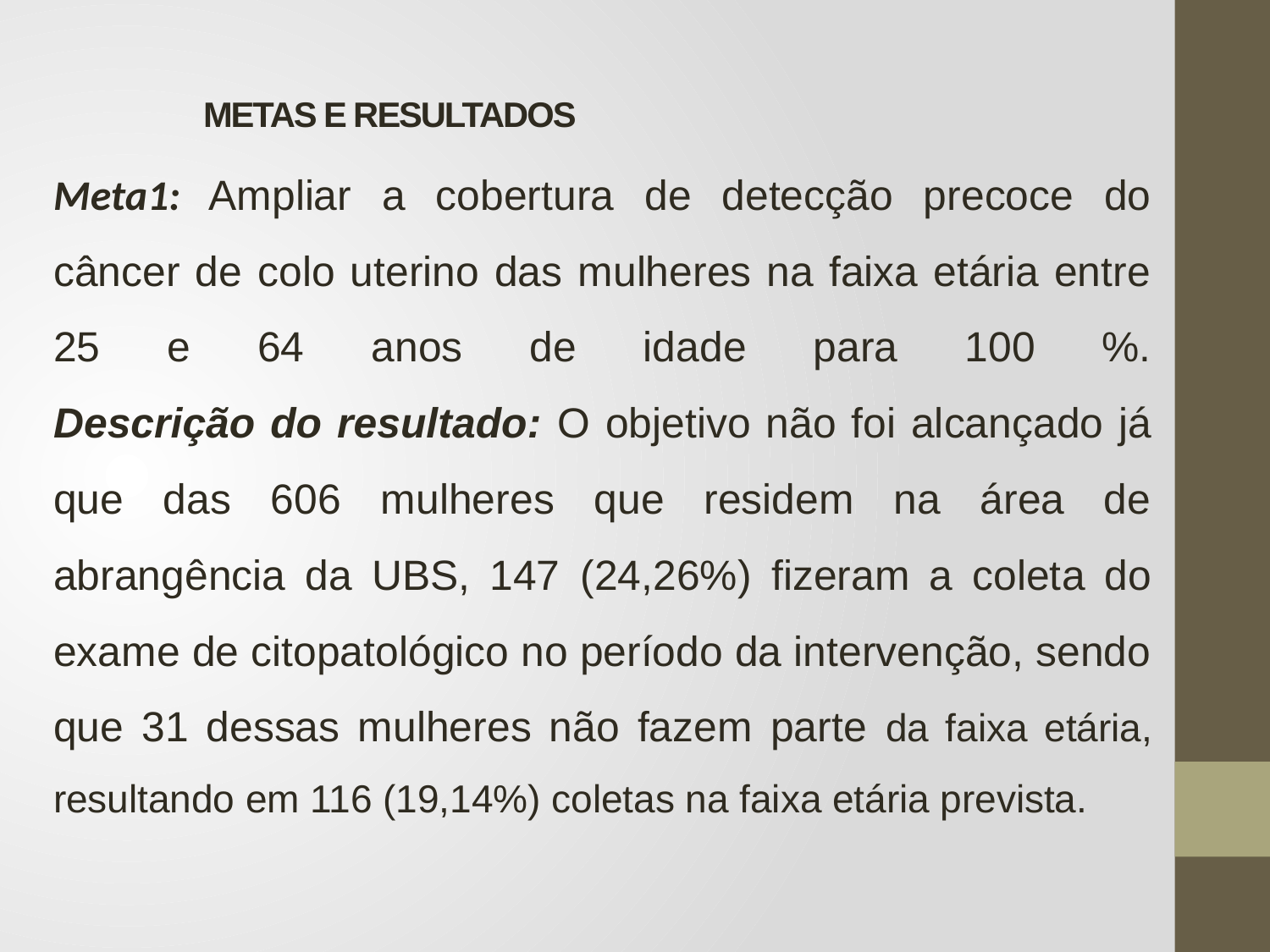

# METAS E RESULTADOS
Meta1: Ampliar a cobertura de detecção precoce do câncer de colo uterino das mulheres na faixa etária entre 25 e 64 anos de idade para 100 %.
Descrição do resultado: O objetivo não foi alcançado já que das 606 mulheres que residem na área de abrangência da UBS, 147 (24,26%) fizeram a coleta do exame de citopatológico no período da intervenção, sendo que 31 dessas mulheres não fazem parte da faixa etária, resultando em 116 (19,14%) coletas na faixa etária prevista.